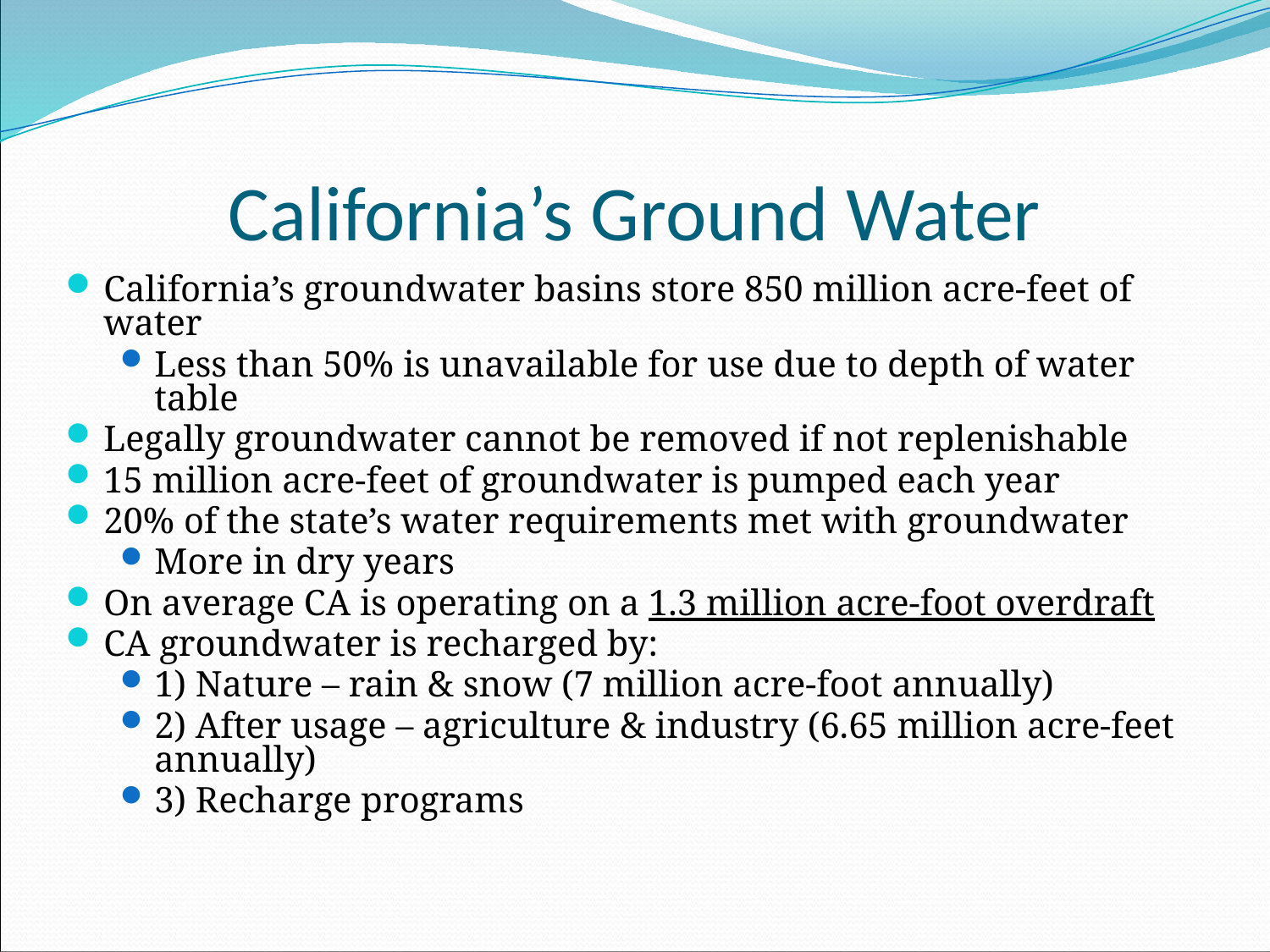

# California’s Ground Water
California’s groundwater basins store 850 million acre-feet of water
Less than 50% is unavailable for use due to depth of water table
Legally groundwater cannot be removed if not replenishable
15 million acre-feet of groundwater is pumped each year
20% of the state’s water requirements met with groundwater
More in dry years
On average CA is operating on a 1.3 million acre-foot overdraft
CA groundwater is recharged by:
1) Nature – rain & snow (7 million acre-foot annually)
2) After usage – agriculture & industry (6.65 million acre-feet annually)
3) Recharge programs